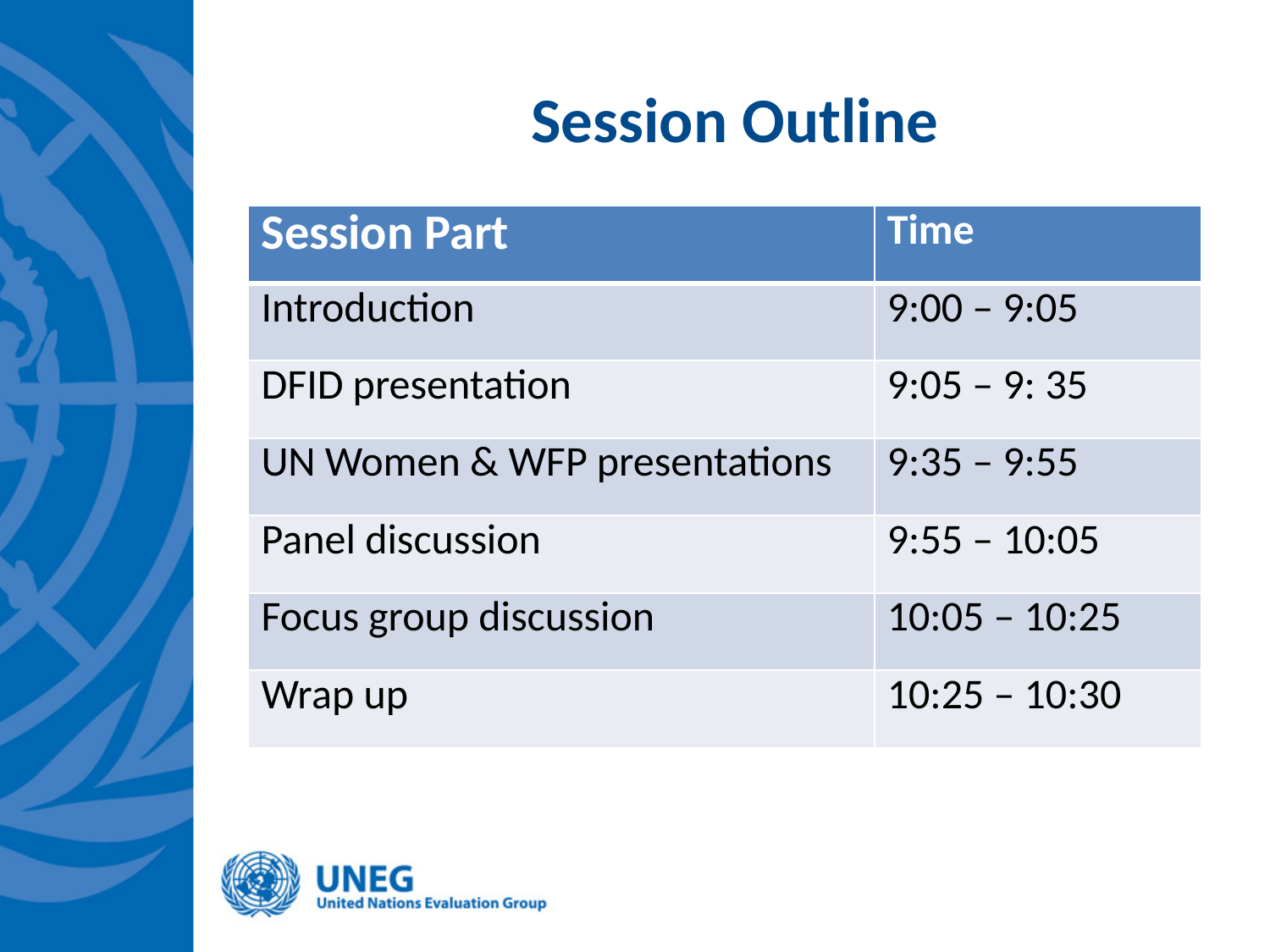

# Session Outline
| Session Part | Time |
| --- | --- |
| Introduction | 9:00 – 9:05 |
| DFID presentation | 9:05 – 9: 35 |
| UN Women & WFP presentations | 9:35 – 9:55 |
| Panel discussion | 9:55 – 10:05 |
| Focus group discussion | 10:05 – 10:25 |
| Wrap up | 10:25 – 10:30 |